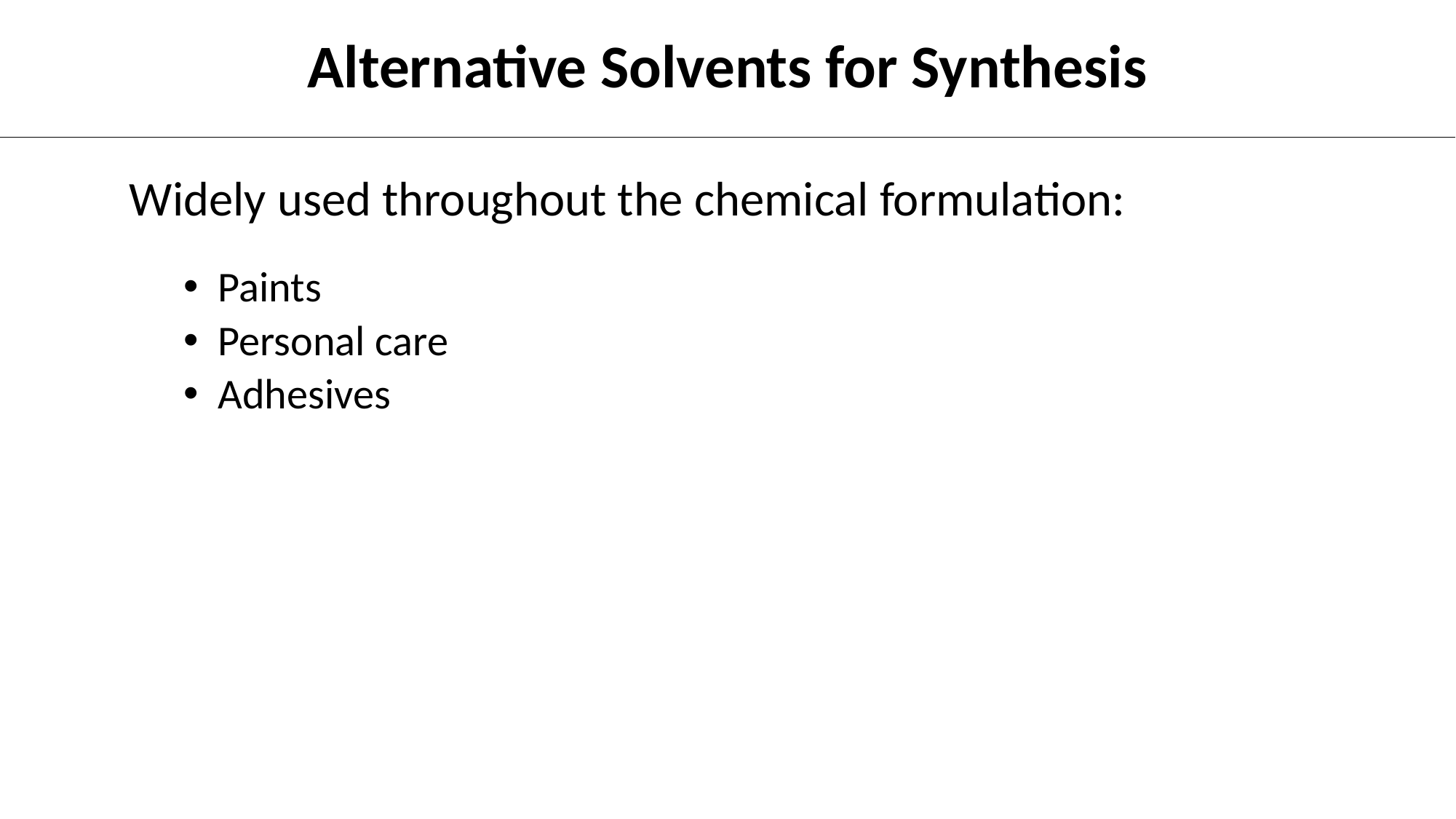

# Alternative Solvents for Synthesis
Widely used throughout the chemical formulation:

Paints
Personal care
Adhesives